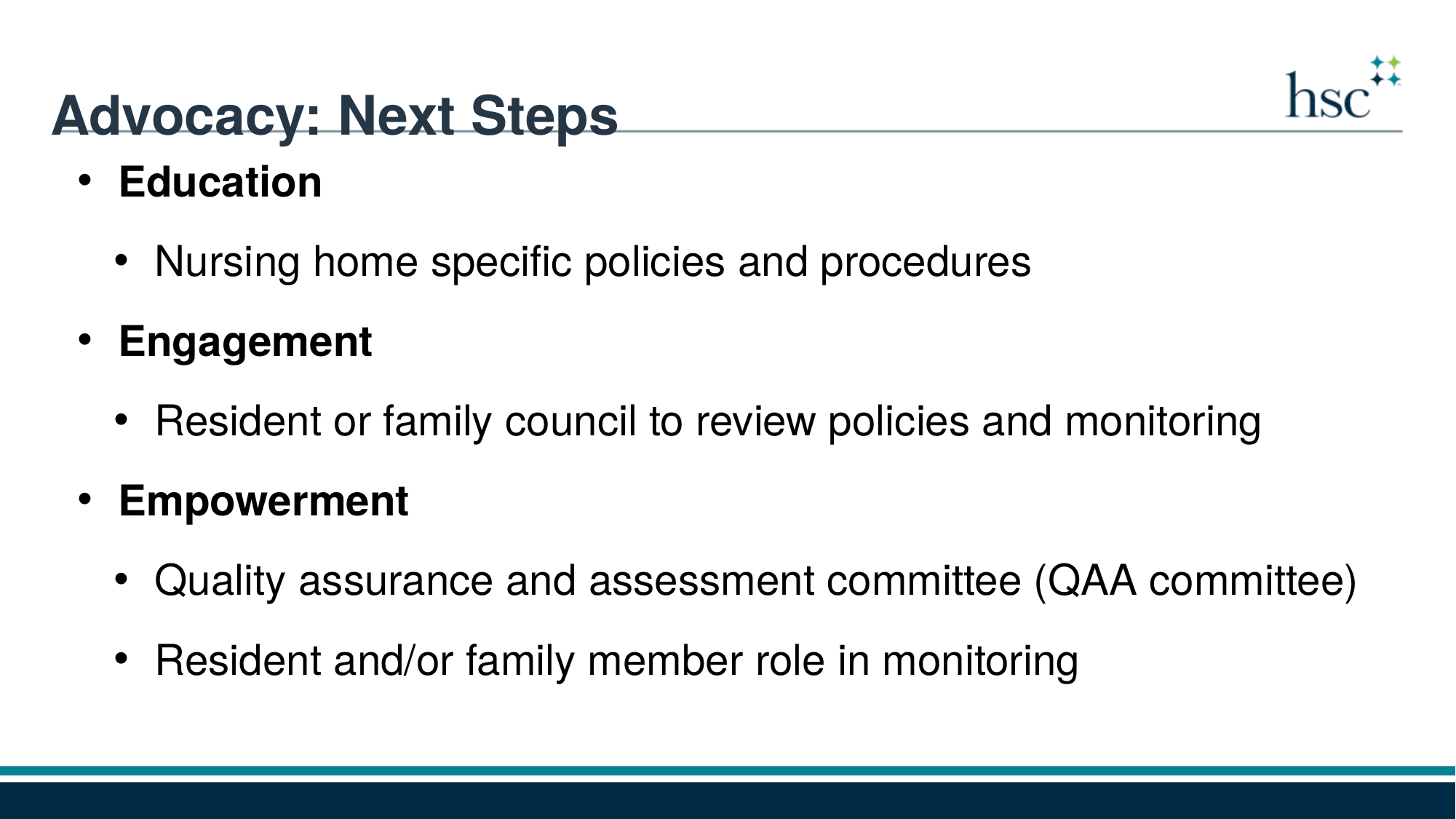

Advocacy: Next Steps
Education
Nursing home specific policies and procedures
Engagement
Resident or family council to review policies and monitoring
Empowerment
Quality assurance and assessment committee (QAA committee)
Resident and/or family member role in monitoring